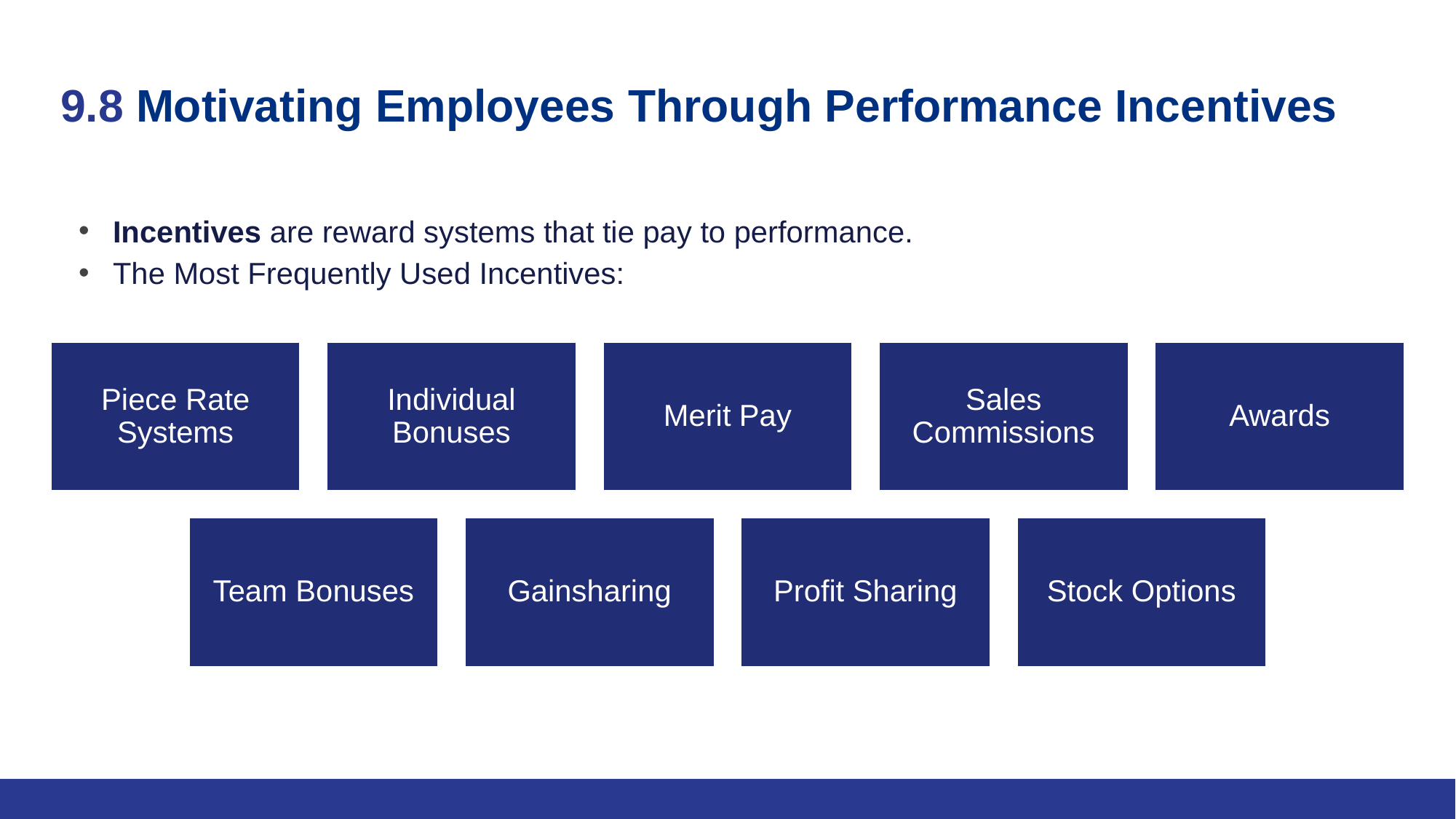

# 9.8 Motivating Employees Through Performance Incentives
Incentives are reward systems that tie pay to performance.
The Most Frequently Used Incentives:

Piece Rate Systems
Individual Bonuses
Merit Pay
Sales Commissions
Awards
Team Bonuses
Gainsharing
Profit Sharing
Stock Options